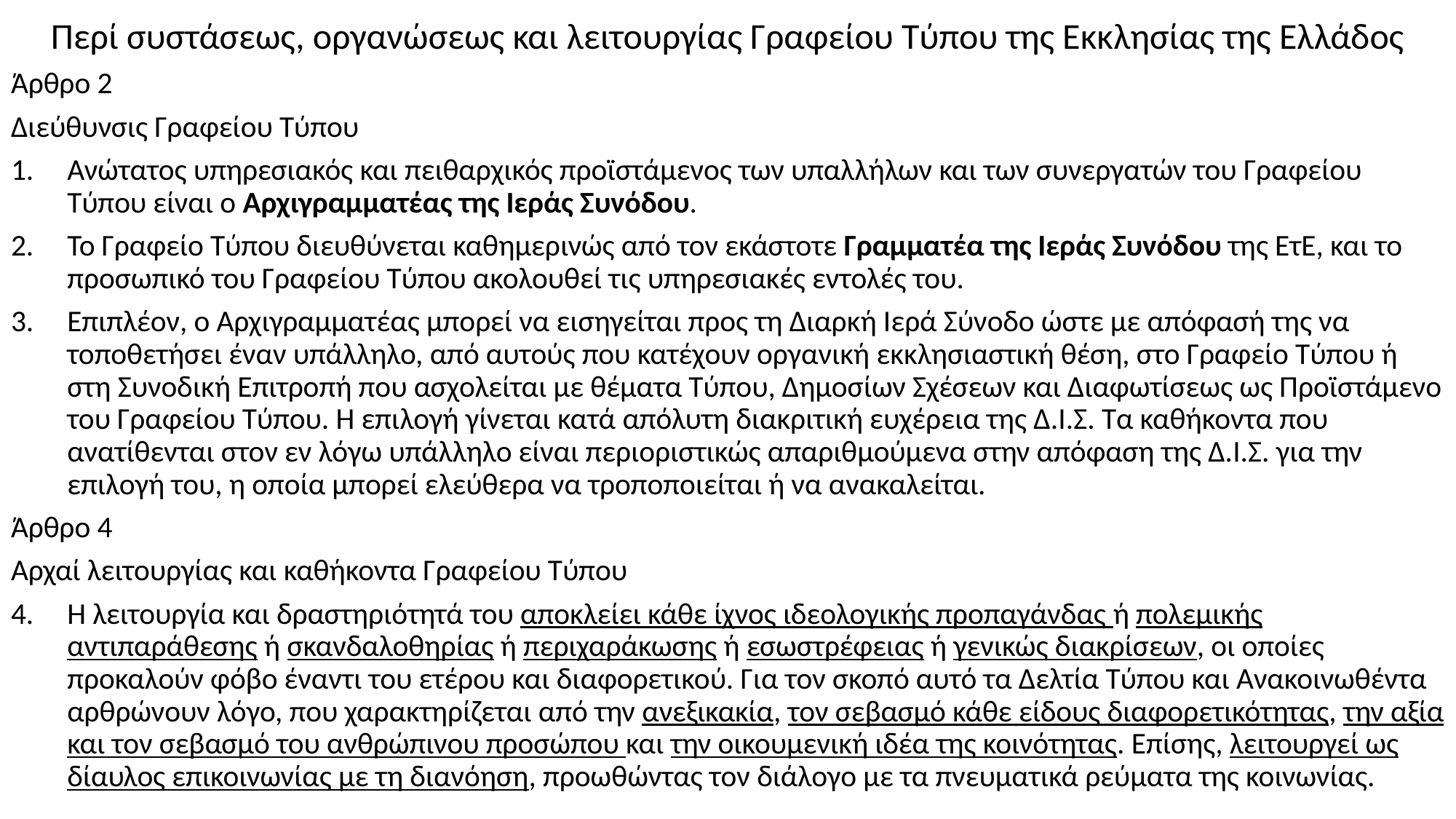

# Περί συστάσεως, οργανώσεως και λειτουργίας Γραφείου Τύπου της Εκκλησίας της Ελλάδος
Άρθρο 2
Διεύθυνσις Γραφείου Τύπου
Ανώτατος υπηρεσιακός και πειθαρχικός προϊστάμενος των υπαλλήλων και των συνεργατών του Γραφείου Τύπου είναι ο Αρχιγραμματέας της Ιεράς Συνόδου.
Το Γραφείο Τύπου διευθύνεται καθημερινώς από τον εκάστοτε Γραμματέα της Ιεράς Συνόδου της ΕτΕ, και το προσωπικό του Γραφείου Τύπου ακολουθεί τις υπηρεσιακές εντολές του.
Επιπλέον, ο Αρχιγραμματέας μπορεί να εισηγείται προς τη Διαρκή Ιερά Σύνοδο ώστε με απόφασή της να τοποθετήσει έναν υπάλληλο, από αυτούς που κατέχουν οργανική εκκλησιαστική θέση, στο Γραφείο Τύπου ή στη Συνοδική Επιτροπή που ασχολείται με θέματα Τύπου, Δημοσίων Σχέσεων και Διαφωτίσεως ως Προϊστάμενο του Γραφείου Τύπου. Η επιλογή γίνεται κατά απόλυτη διακριτική ευχέρεια της Δ.Ι.Σ. Τα καθήκοντα που ανατίθενται στον εν λόγω υπάλληλο είναι περιοριστικώς απαριθμούμενα στην απόφαση της Δ.Ι.Σ. για την επιλογή του, η οποία μπορεί ελεύθερα να τροποποιείται ή να ανακαλείται.
Άρθρο 4
Αρχαί λειτουργίας και καθήκοντα Γραφείου Τύπου
Η λειτουργία και δραστηριότητά του αποκλείει κάθε ίχνος ιδεολογικής προπαγάνδας ή πολεμικής αντιπαράθεσης ή σκανδαλοθηρίας ή περιχαράκωσης ή εσωστρέφειας ή γενικώς διακρίσεων, οι οποίες προκαλούν φόβο έναντι του ετέρου και διαφορετικού. Για τον σκοπό αυτό τα Δελτία Τύπου και Ανακοινωθέντα αρθρώνουν λόγο, που χαρακτηρίζεται από την ανεξικακία, τον σεβασμό κάθε είδους διαφορετικότητας, την αξία και τον σεβασμό του ανθρώπινου προσώπου και την οικουμενική ιδέα της κοινότητας. Επίσης, λειτουργεί ως δίαυλος επικοινωνίας με τη διανόηση, προωθώντας τον διάλογο με τα πνευματικά ρεύματα της κοινωνίας.